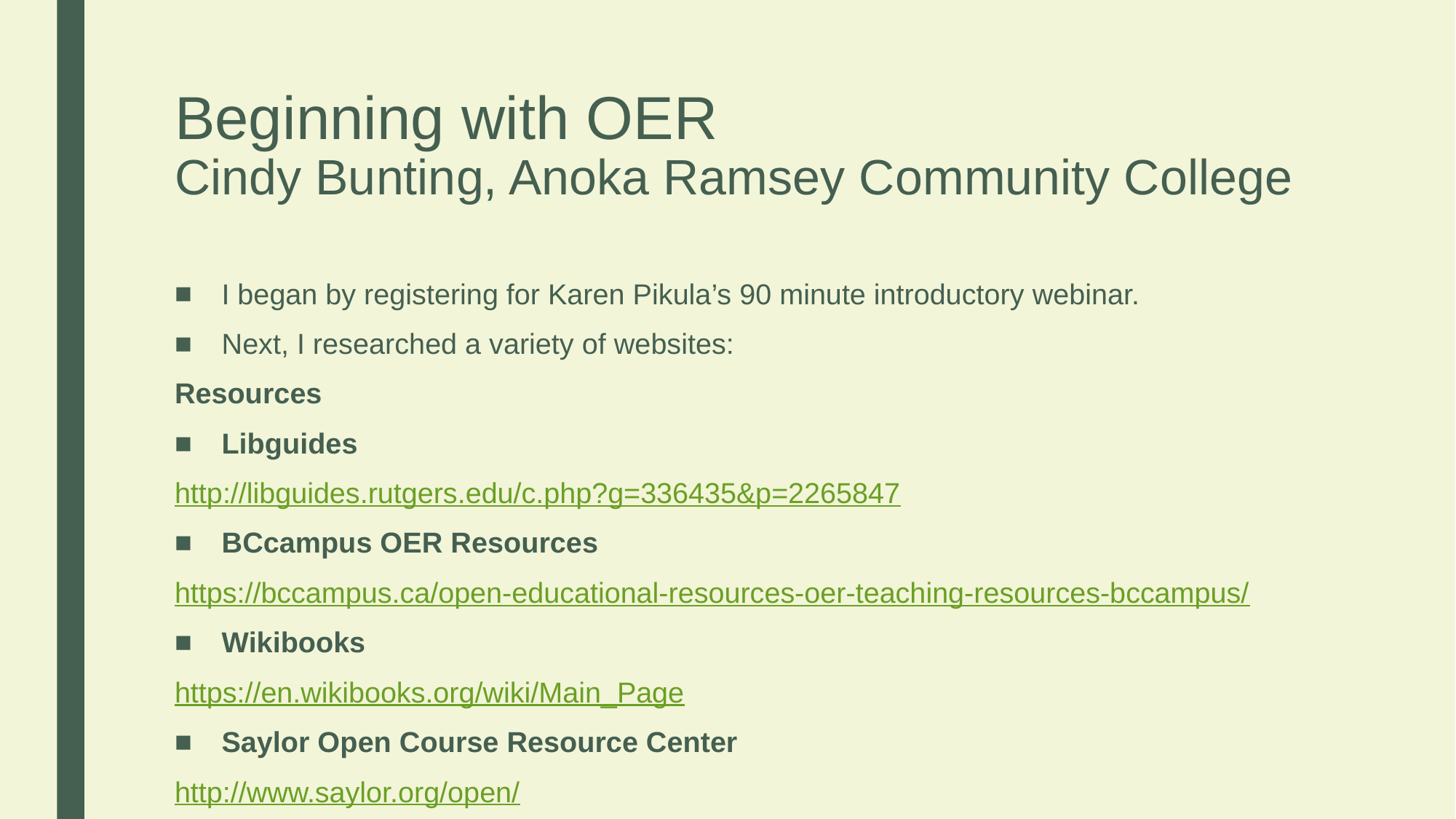

# Beginning with OER Cindy Bunting, Anoka Ramsey Community College
I began by registering for Karen Pikula’s 90 minute introductory webinar.
Next, I researched a variety of websites:
Resources
Libguides
http://libguides.rutgers.edu/c.php?g=336435&p=2265847
BCcampus OER Resources
https://bccampus.ca/open-educational-resources-oer-teaching-resources-bccampus/
Wikibooks
https://en.wikibooks.org/wiki/Main_Page
Saylor Open Course Resource Center
http://www.saylor.org/open/